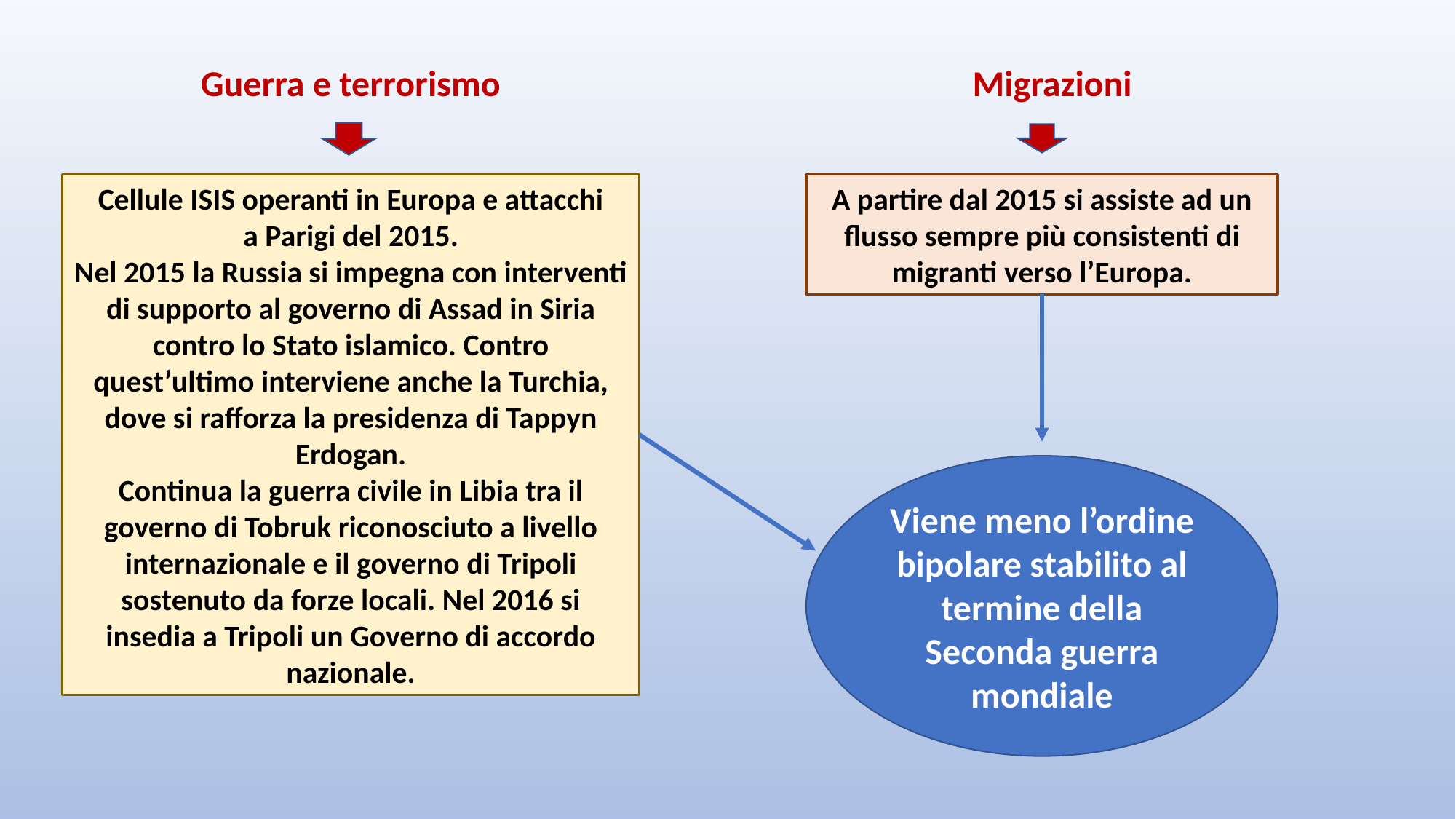

Guerra e terrorismo
Migrazioni

Cellule ISIS operanti in Europa e attacchi
a Parigi del 2015.
Nel 2015 la Russia si impegna con interventi di supporto al governo di Assad in Siria contro lo Stato islamico. Contro quest’ultimo interviene anche la Turchia, dove si rafforza la presidenza di Tappyn Erdogan.
Continua la guerra civile in Libia tra il governo di Tobruk riconosciuto a livello internazionale e il governo di Tripoli sostenuto da forze locali. Nel 2016 si insedia a Tripoli un Governo di accordo nazionale.
A partire dal 2015 si assiste ad un flusso sempre più consistenti di migranti verso l’Europa.
Viene meno l’ordine bipolare stabilito al termine della Seconda guerra mondiale